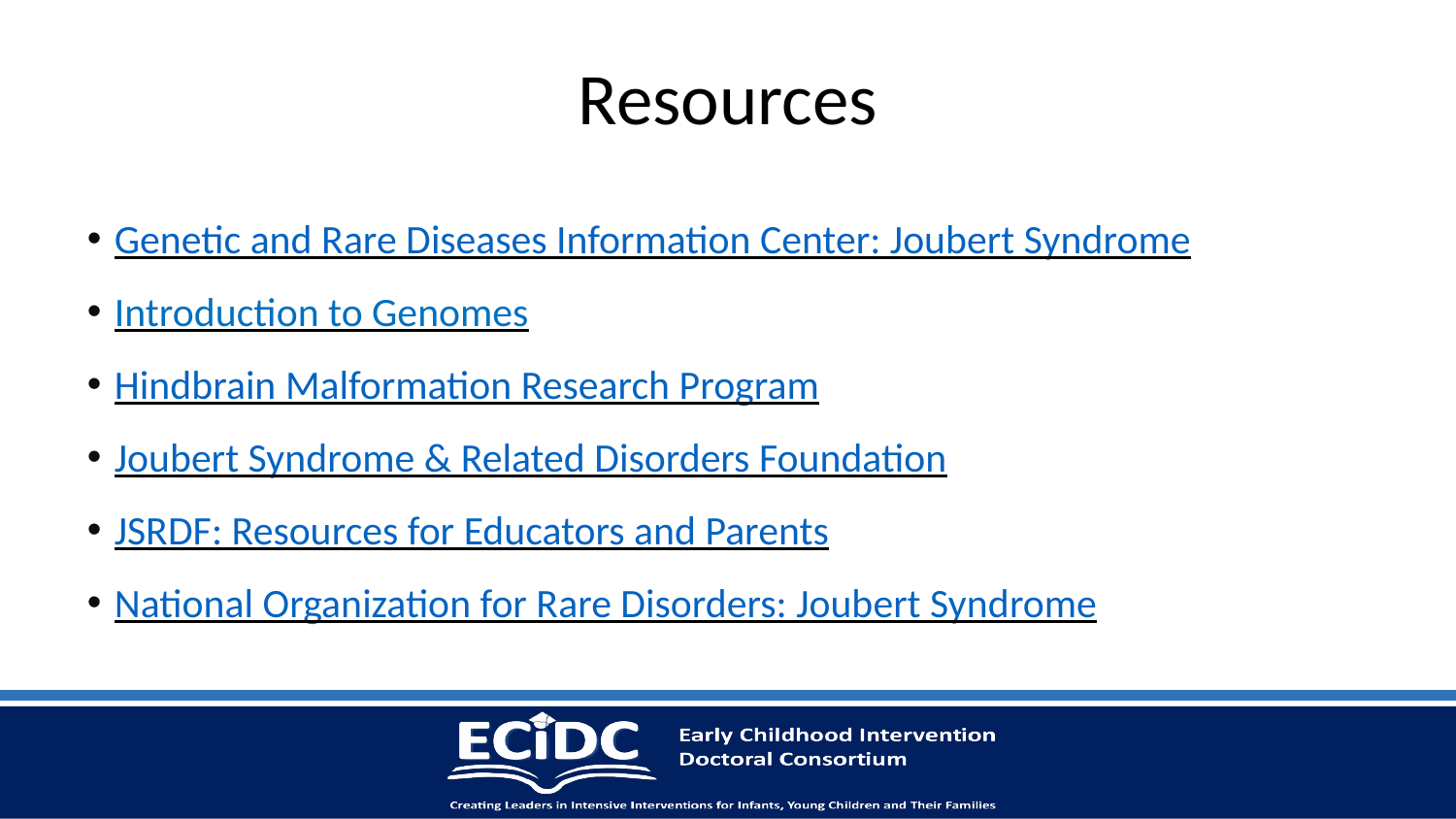

# Resources
Genetic and Rare Diseases Information Center: Joubert Syndrome
Introduction to Genomes
Hindbrain Malformation Research Program
Joubert Syndrome & Related Disorders Foundation
JSRDF: Resources for Educators and Parents
National Organization for Rare Disorders: Joubert Syndrome